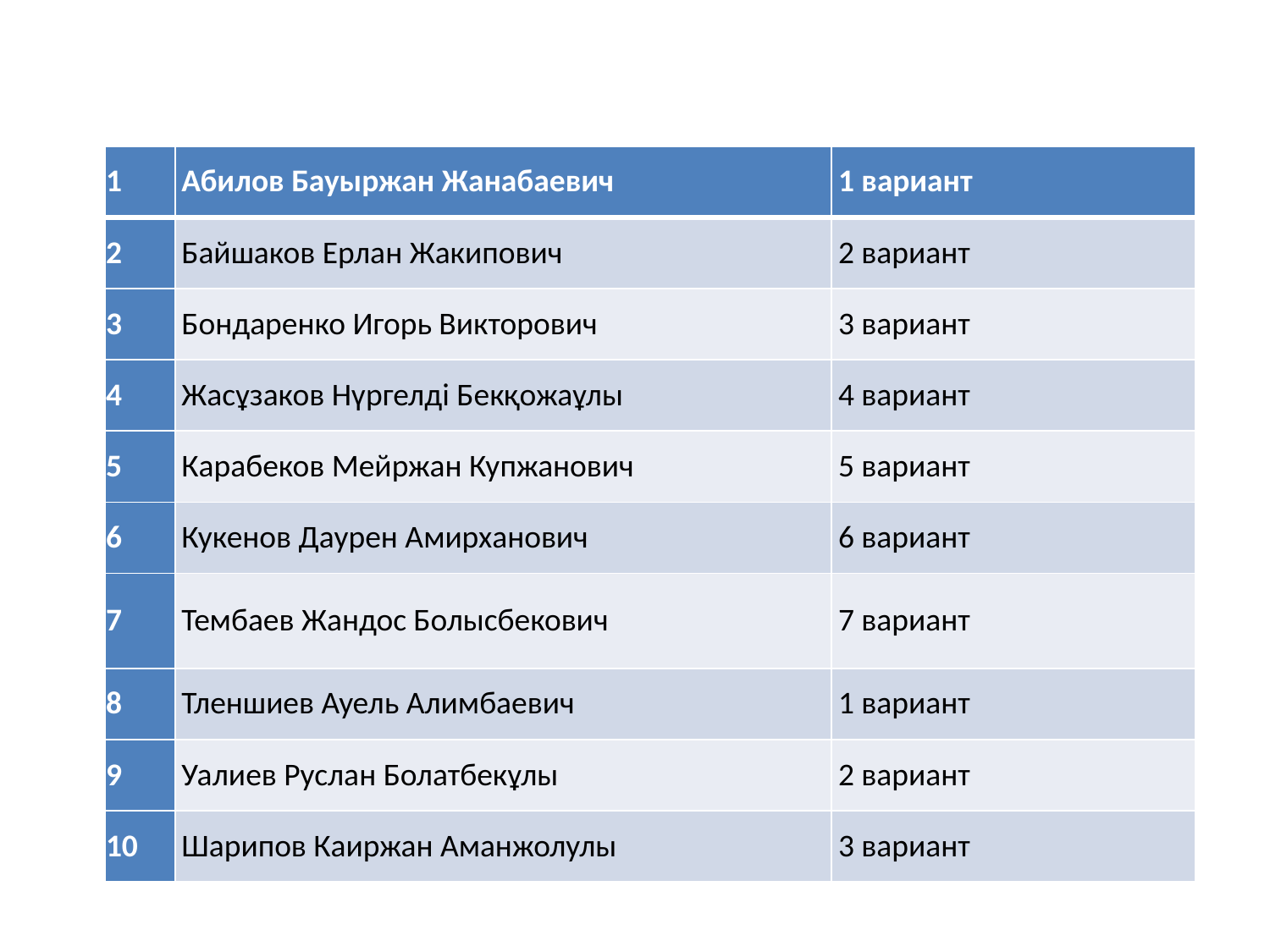

| 1 | Абилов Бауыржан Жанабаевич | 1 вариант |
| --- | --- | --- |
| 2 | Байшаков Ерлан Жакипович | 2 вариант |
| 3 | Бондаренко Игорь Викторович | 3 вариант |
| 4 | Жасұзаков Нүргелді Бекқожаұлы | 4 вариант |
| 5 | Карабеков Мейржан Купжанович | 5 вариант |
| 6 | Кукенов Даурен Амирханович | 6 вариант |
| 7 | Тембаев Жандос Болысбекович | 7 вариант |
| 8 | Тленшиев Ауель Алимбаевич | 1 вариант |
| 9 | Уалиев Руслан Болатбекұлы | 2 вариант |
| 10 | Шарипов Каиржан Аманжолулы | 3 вариант |